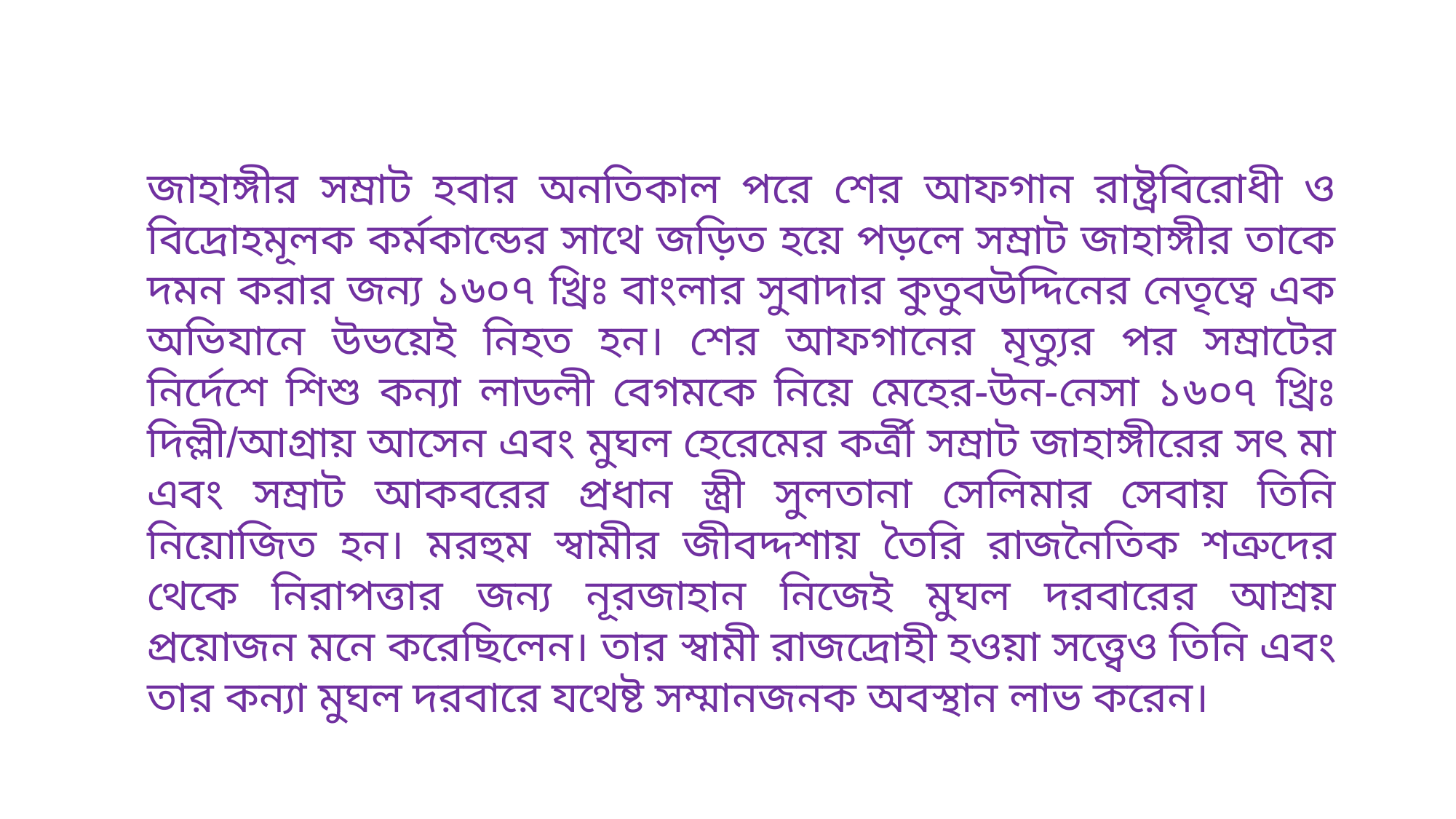

জাহাঙ্গীর সম্রাট হবার অনতিকাল পরে শের আফগান রাষ্ট্রবিরোধী ও বিদ্রোহমূলক কর্মকান্ডের সাথে জড়িত হয়ে পড়লে সম্রাট জাহাঙ্গীর তাকে দমন করার জন্য ১৬০৭ খ্রিঃ বাংলার সুবাদার কুতুবউদ্দিনের নেতৃত্বে এক অভিযানে উভয়েই নিহত হন। শের আফগানের মৃত্যুর পর সম্রাটের নির্দেশে শিশু কন্যা লাডলী বেগমকে নিয়ে মেহের-উন-নেসা ১৬০৭ খ্রিঃ দিল্লী/আগ্রায় আসেন এবং মুঘল হেরেমের কর্ত্রী সম্রাট জাহাঙ্গীরের সৎ মা এবং সম্রাট আকবরের প্রধান স্ত্রী সুলতানা সেলিমার সেবায় তিনি নিয়োজিত হন। মরহুম স্বামীর জীবদ্দশায় তৈরি রাজনৈতিক শত্রুদের থেকে নিরাপত্তার জন্য নূরজাহান নিজেই মুঘল দরবারের আশ্রয় প্রয়োজন মনে করেছিলেন। তার স্বামী রাজদ্রোহী হওয়া সত্ত্বেও তিনি এবং তার কন্যা মুঘল দরবারে যথেষ্ট সম্মানজনক অবস্থান লাভ করেন।